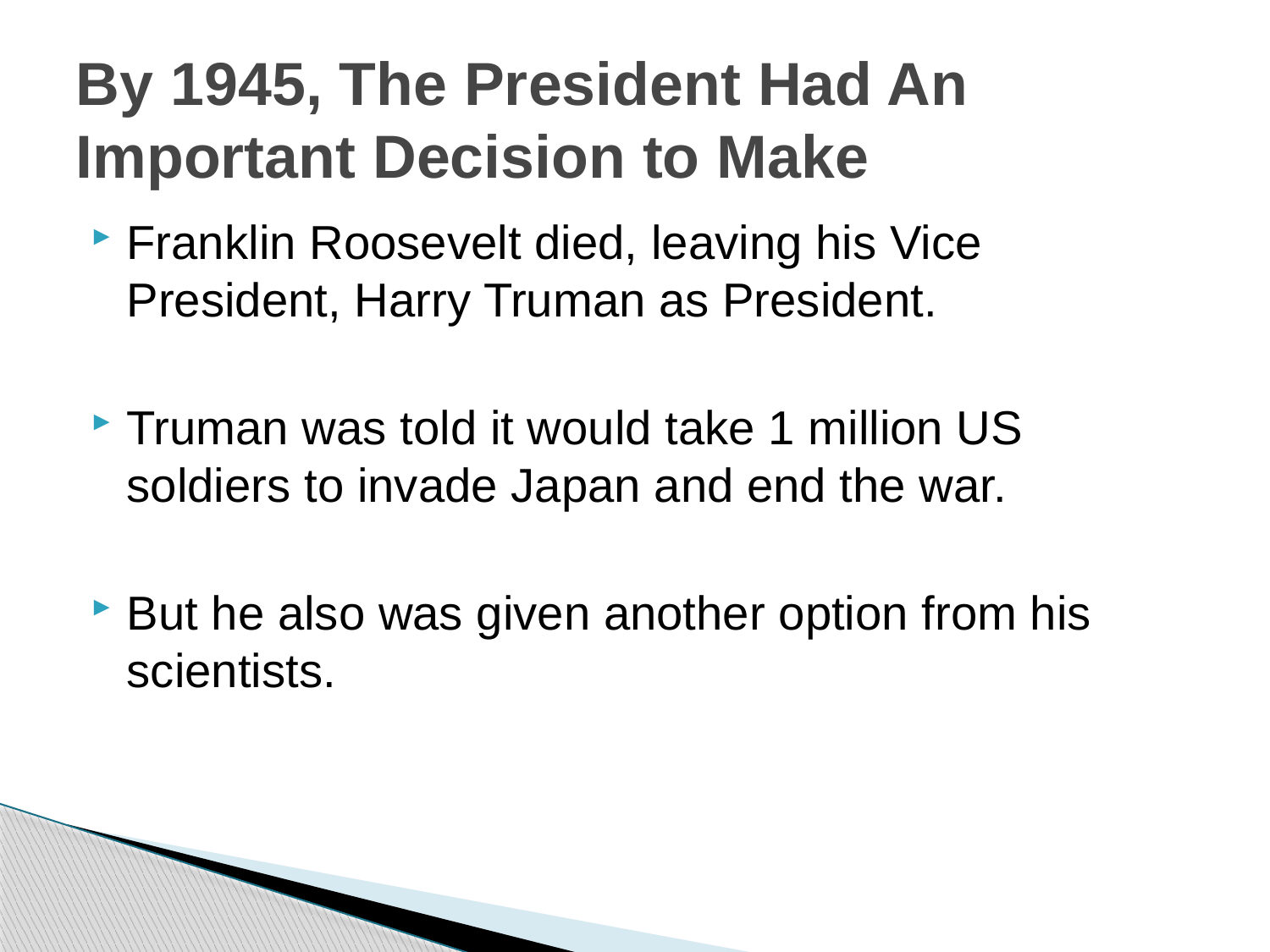

# By 1945, The President Had An Important Decision to Make
Franklin Roosevelt died, leaving his Vice President, Harry Truman as President.

Truman was told it would take 1 million US soldiers to invade Japan and end the war.

But he also was given another option from his scientists.